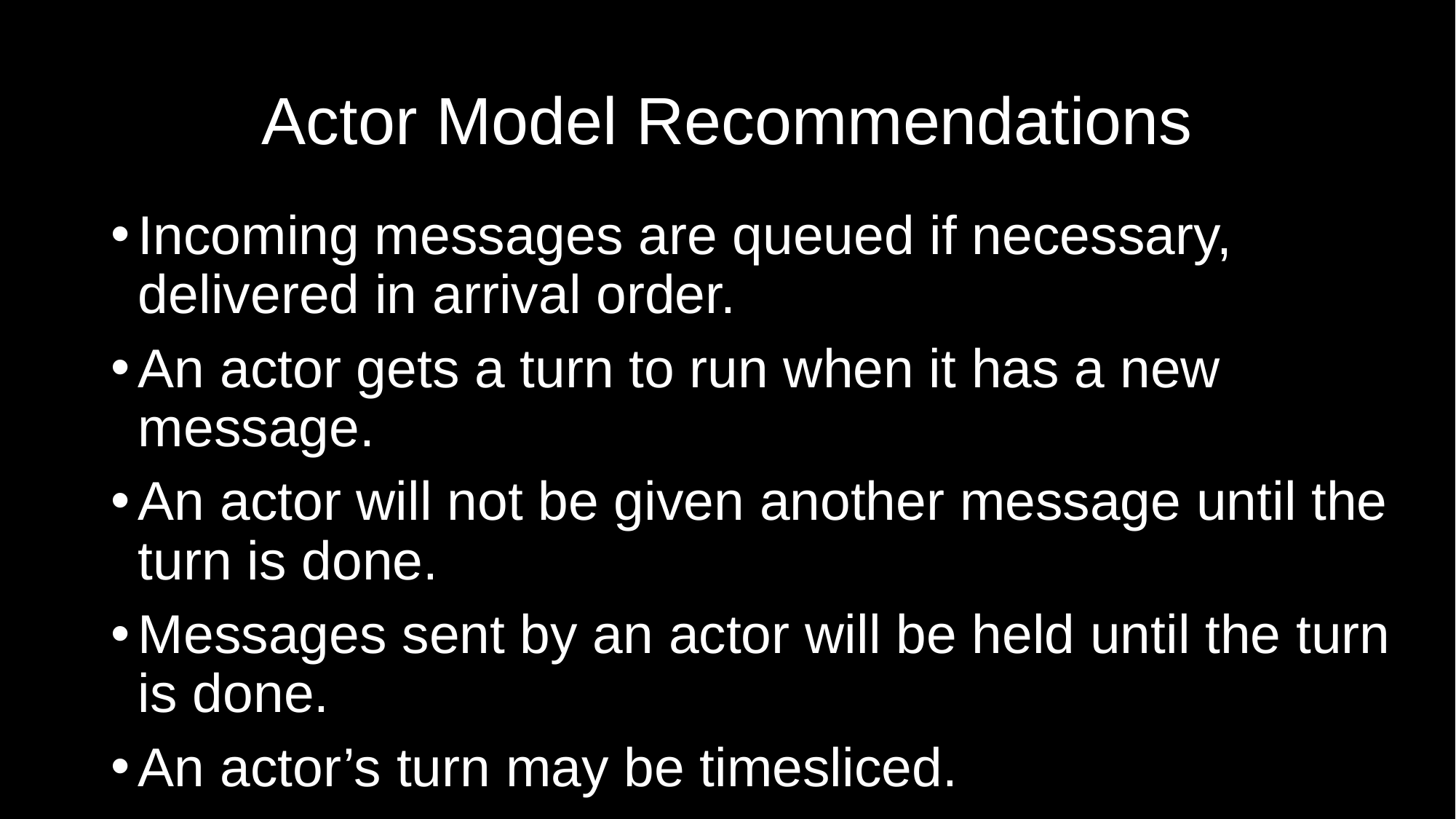

# Actor Model Recommendations
Incoming messages are queued if necessary, delivered in arrival order.
An actor gets a turn to run when it has a new message.
An actor will not be given another message until the turn is done.
Messages sent by an actor will be held until the turn is done.
An actor’s turn may be timesliced.